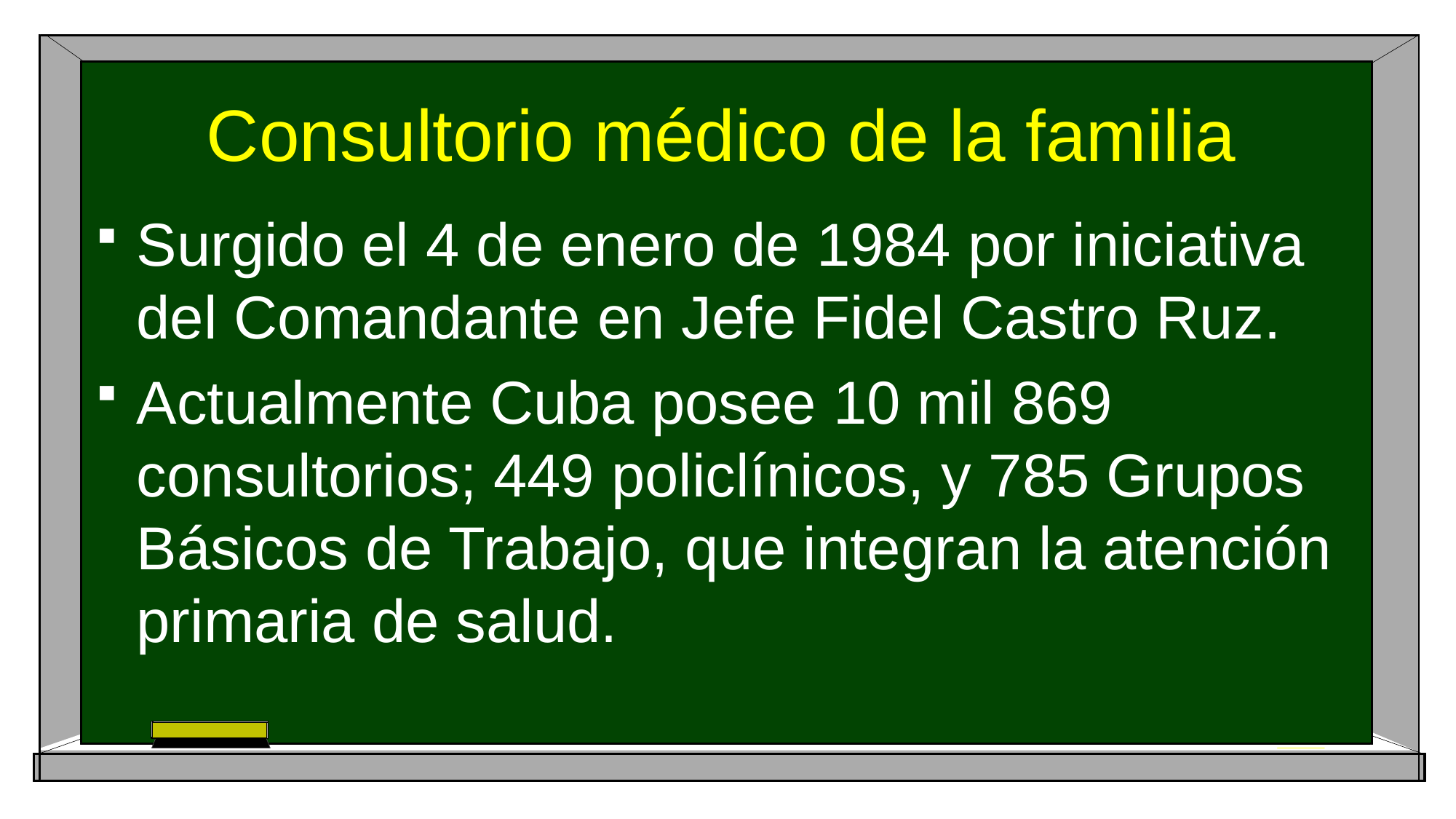

# Consultorio médico de la familia
Surgido el 4 de enero de 1984 por iniciativa del Comandante en Jefe Fidel Castro Ruz.
Actualmente Cuba posee 10 mil 869 consultorios; 449 policlínicos, y 785 Grupos Básicos de Trabajo, que integran la atención primaria de salud.